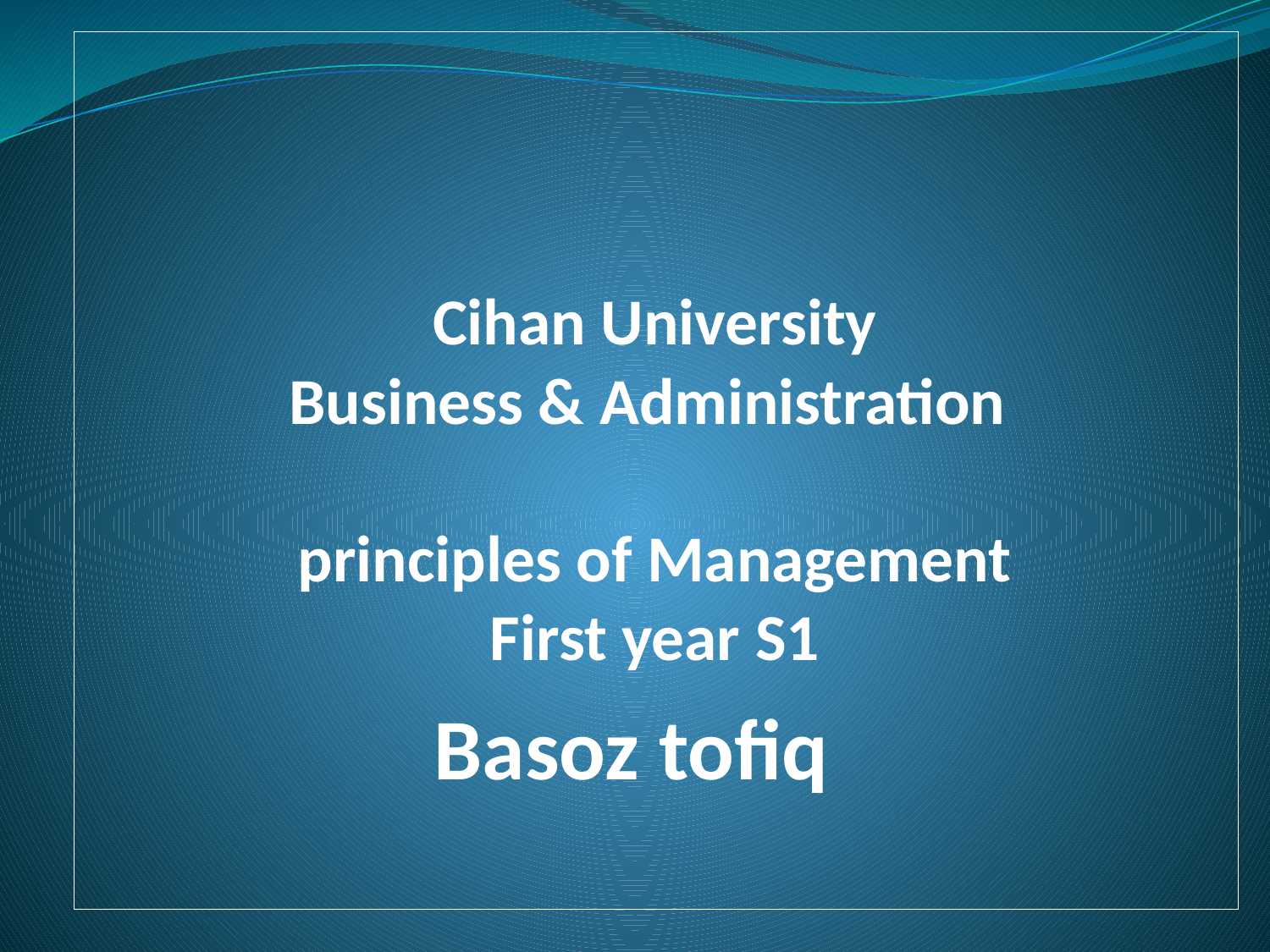

# Cihan University Business & Administration principles of Management First year S1
Basoz tofiq